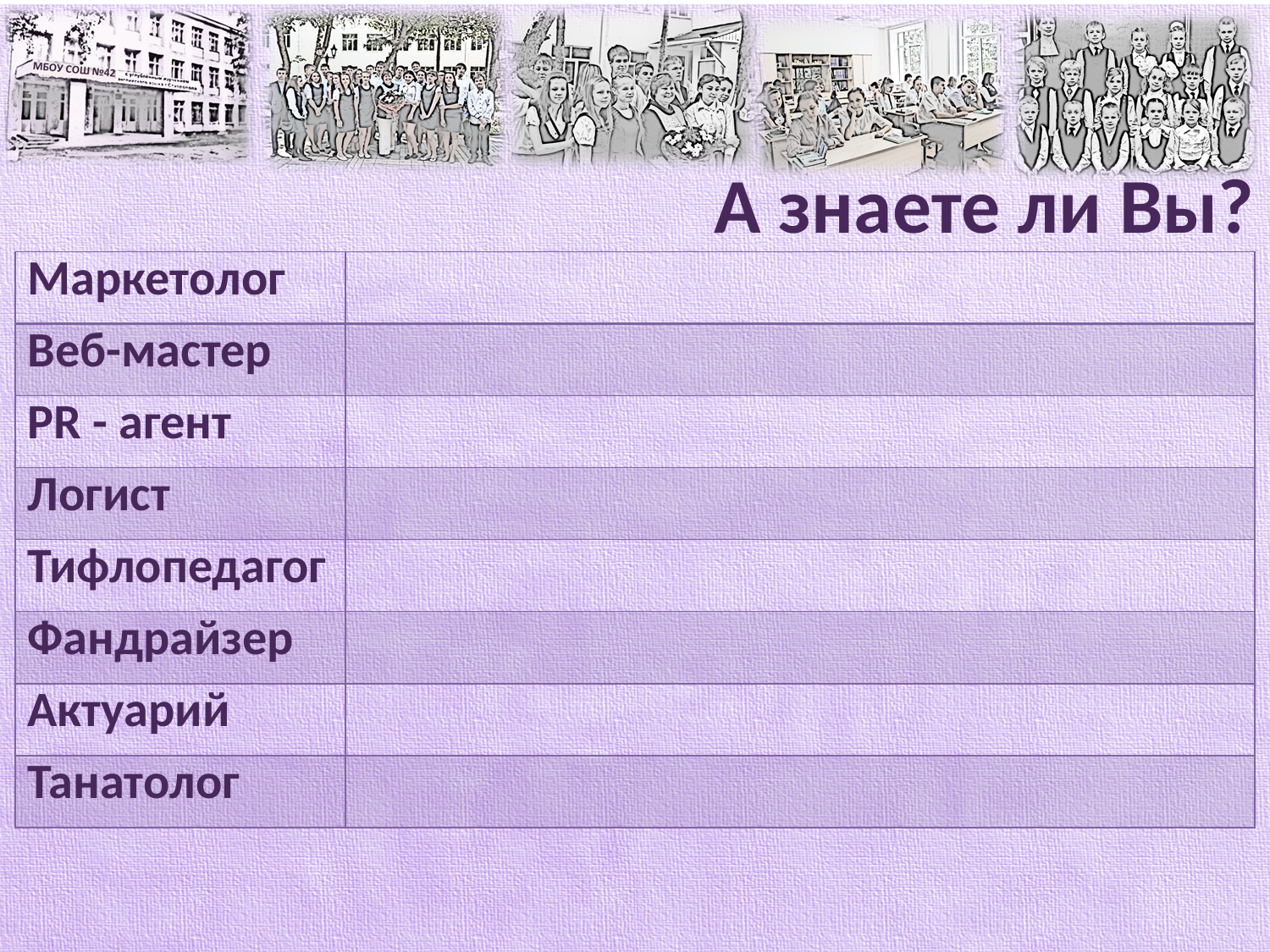

А знаете ли Вы?
| Маркетолог |  |
| --- | --- |
| Веб-мастер |  |
| PR - агент |  |
| Логист |  |
| Тифлопедагог |  |
| Фандрайзер |  |
| Актуарий |  |
| Танатолог |  |